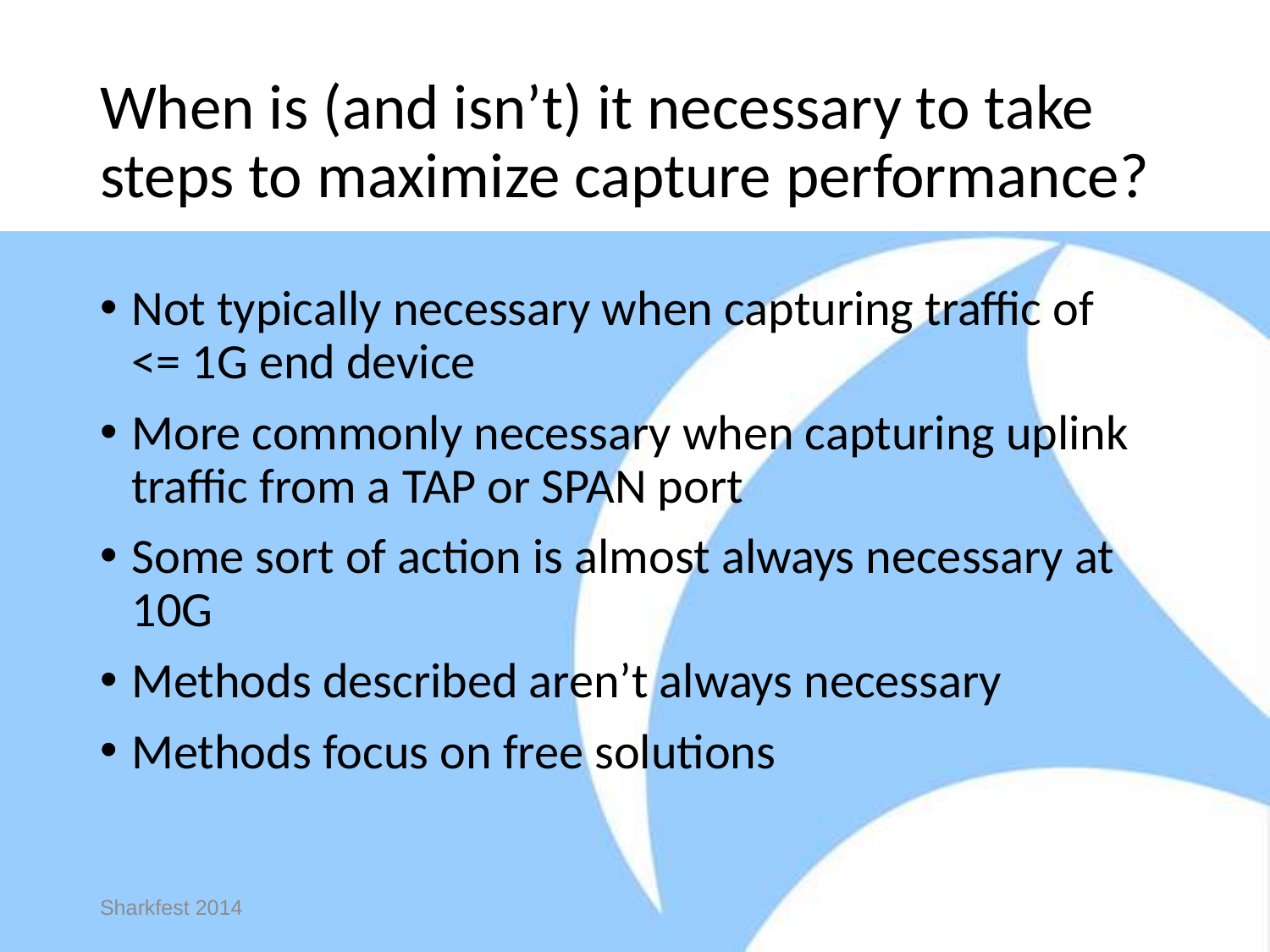

# When is (and isn’t) it necessary to take steps to maximize capture performance?
Not typically necessary when capturing traffic of
<= 1G end device
More commonly necessary when capturing uplink traffic from a TAP or SPAN port
Some sort of action is almost always necessary at 10G
Methods described aren’t always necessary
Methods focus on free solutions
Sharkfest 2014